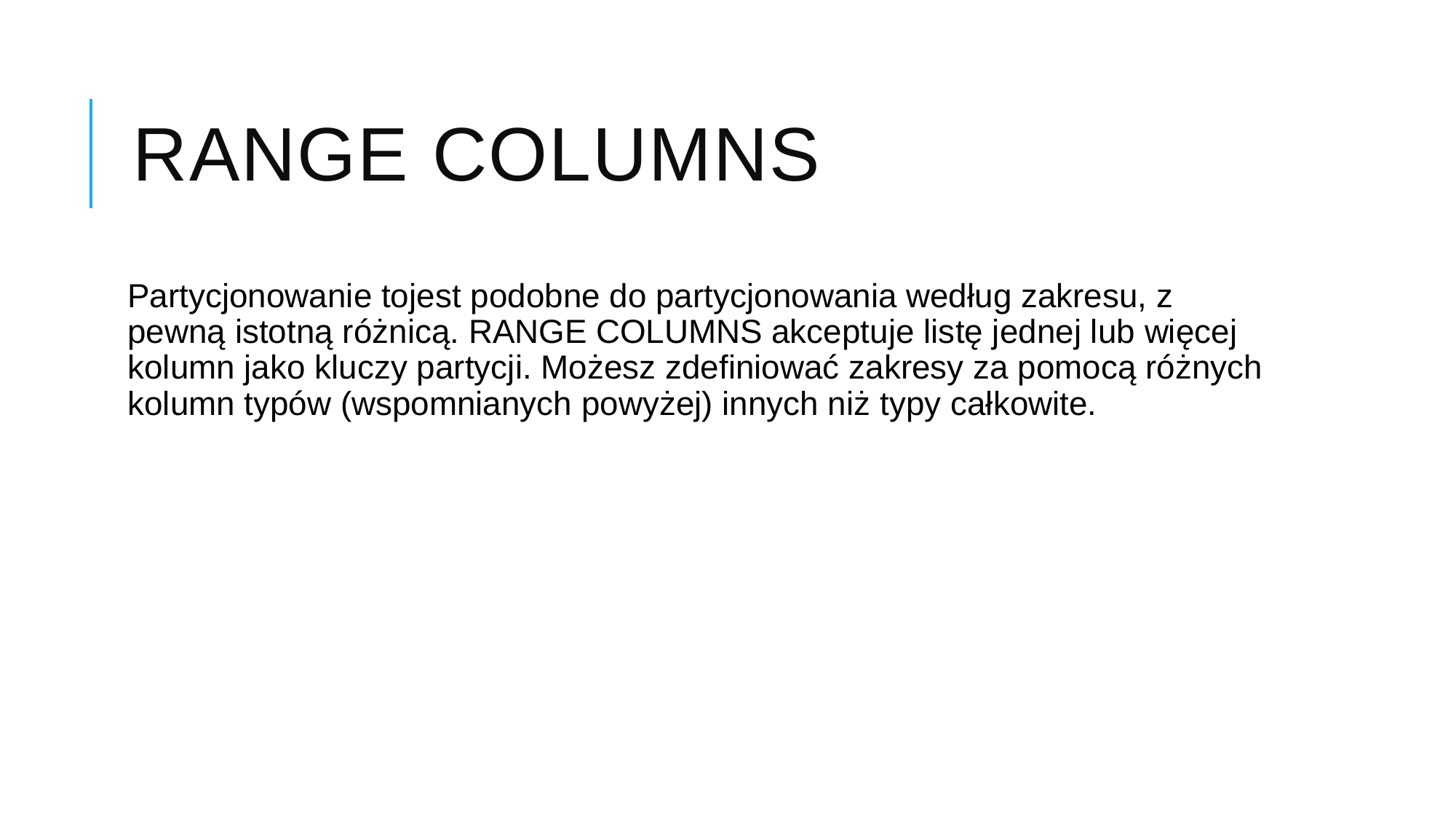

# Range Columns
Partycjonowanie tojest podobne do partycjonowania według zakresu, z pewną istotną różnicą. RANGE COLUMNS akceptuje listę jednej lub więcej kolumn jako kluczy partycji. Możesz zdefiniować zakresy za pomocą różnych kolumn typów (wspomnianych powyżej) innych niż typy całkowite.